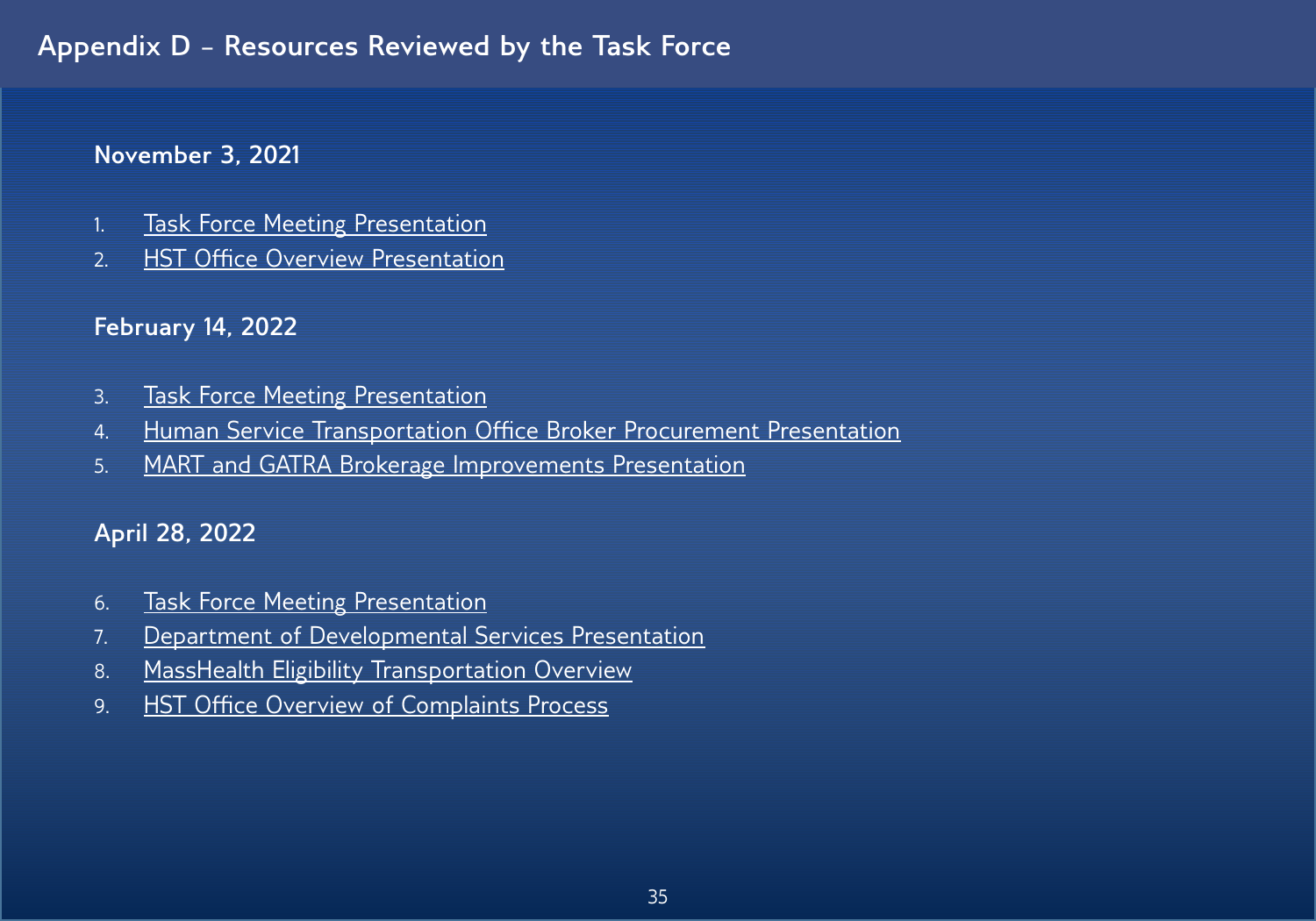

Appendix D – Resources Reviewed by the Task Force
November 3, 2021

Task Force Meeting Presentation
HST Office Overview Presentation

February 14, 2022

Task Force Meeting Presentation
Human Service Transportation Office Broker Procurement Presentation
MART and GATRA Brokerage Improvements Presentation

April 28, 2022

Task Force Meeting Presentation
Department of Developmental Services Presentation
MassHealth Eligibility Transportation Overview
HST Office Overview of Complaints Process
35